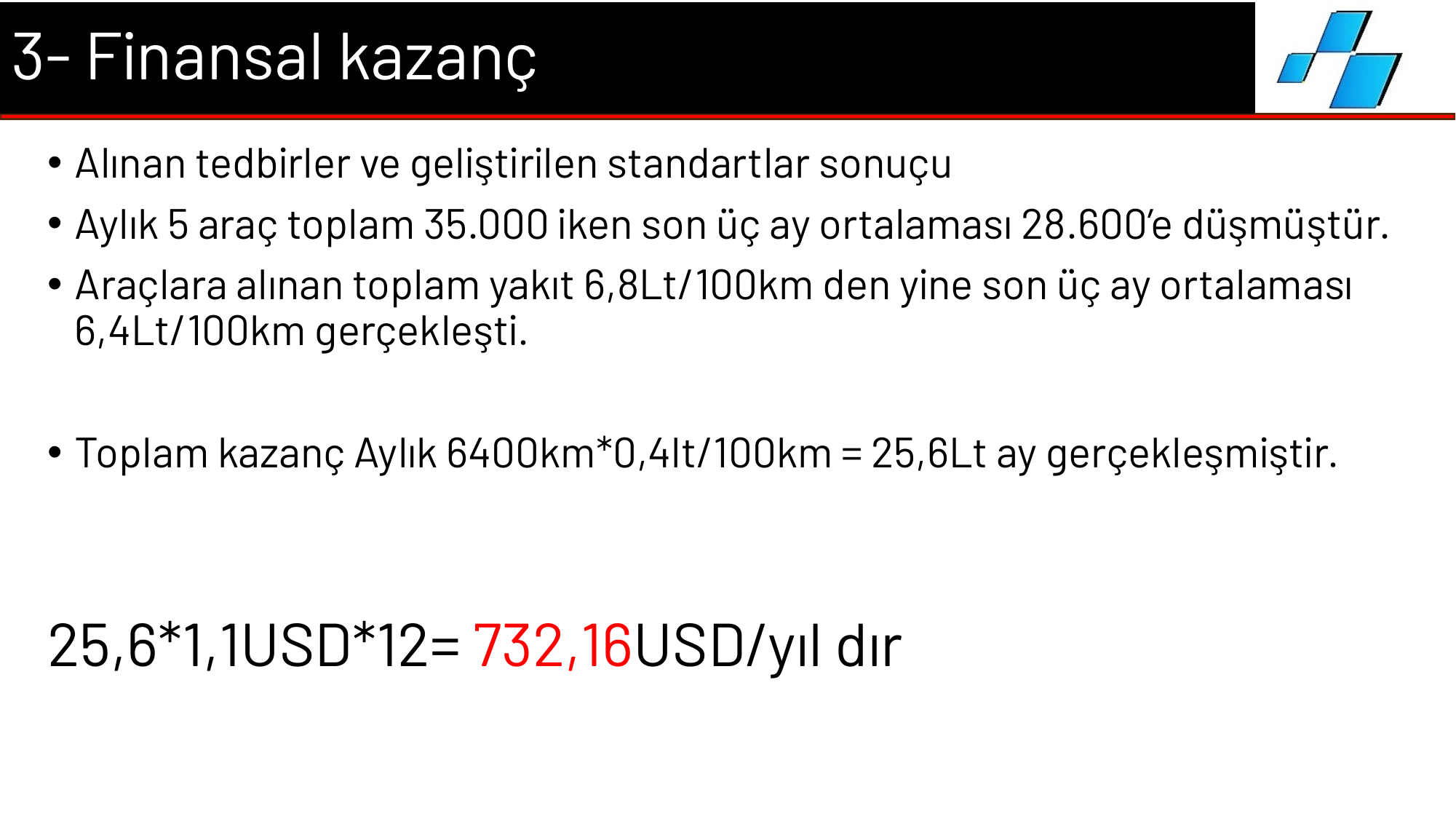

# 3- Finansal kazanç
Alınan tedbirler ve geliştirilen standartlar sonuçu
Aylık 5 araç toplam 35.000 iken son üç ay ortalaması 28.600’e düşmüştür.
Araçlara alınan toplam yakıt 6,8Lt/100km den yine son üç ay ortalaması 6,4Lt/100km gerçekleşti.

Toplam kazanç Aylık 6400km*0,4lt/100km = 25,6Lt ay gerçekleşmiştir.

25,6*1,1USD*12= 732,16USD/yıl dır